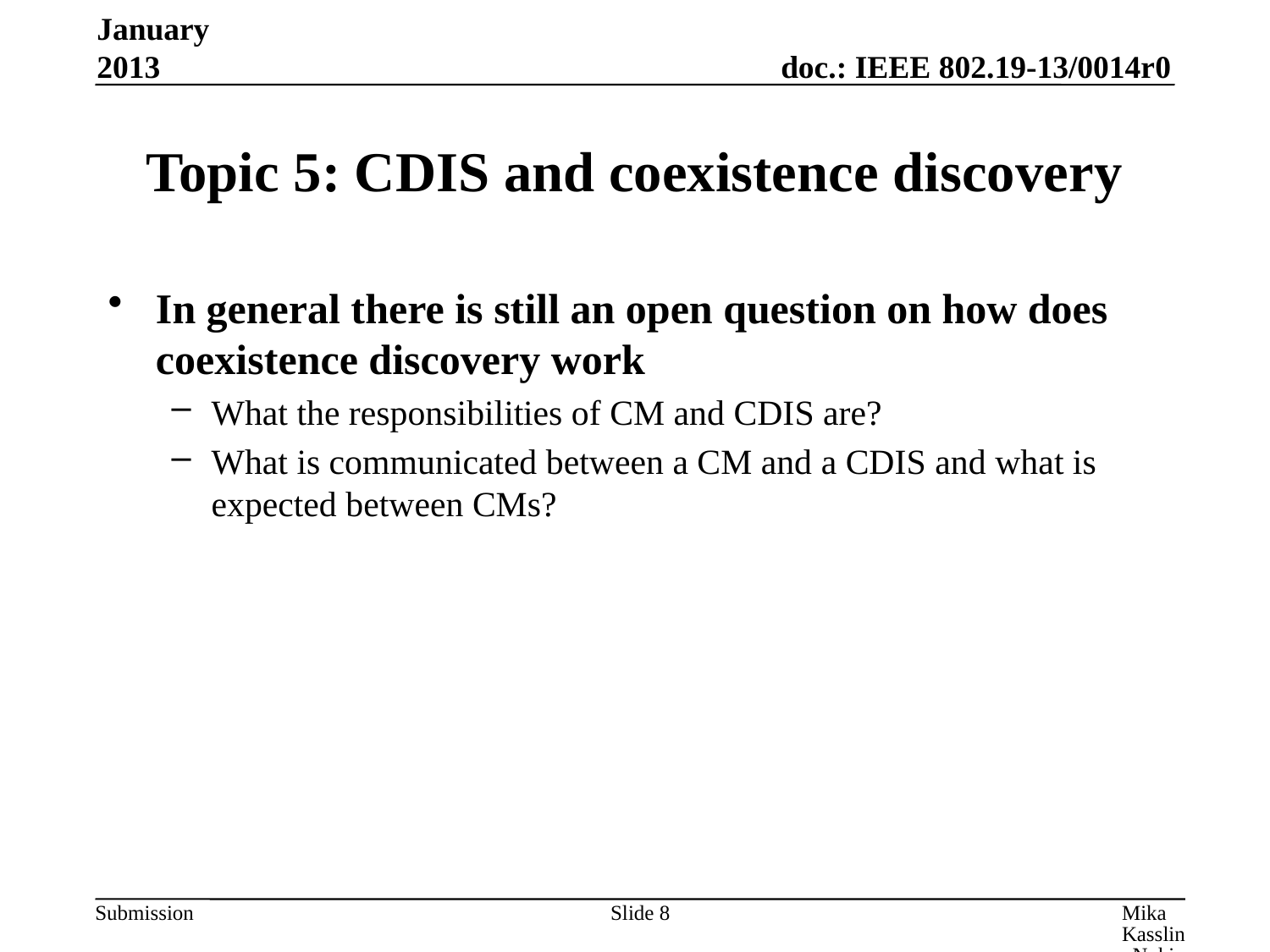

January 2013
# Topic 5: CDIS and coexistence discovery
In general there is still an open question on how does coexistence discovery work
What the responsibilities of CM and CDIS are?
What is communicated between a CM and a CDIS and what is expected between CMs?
Slide 8
Mika Kasslin, Nokia